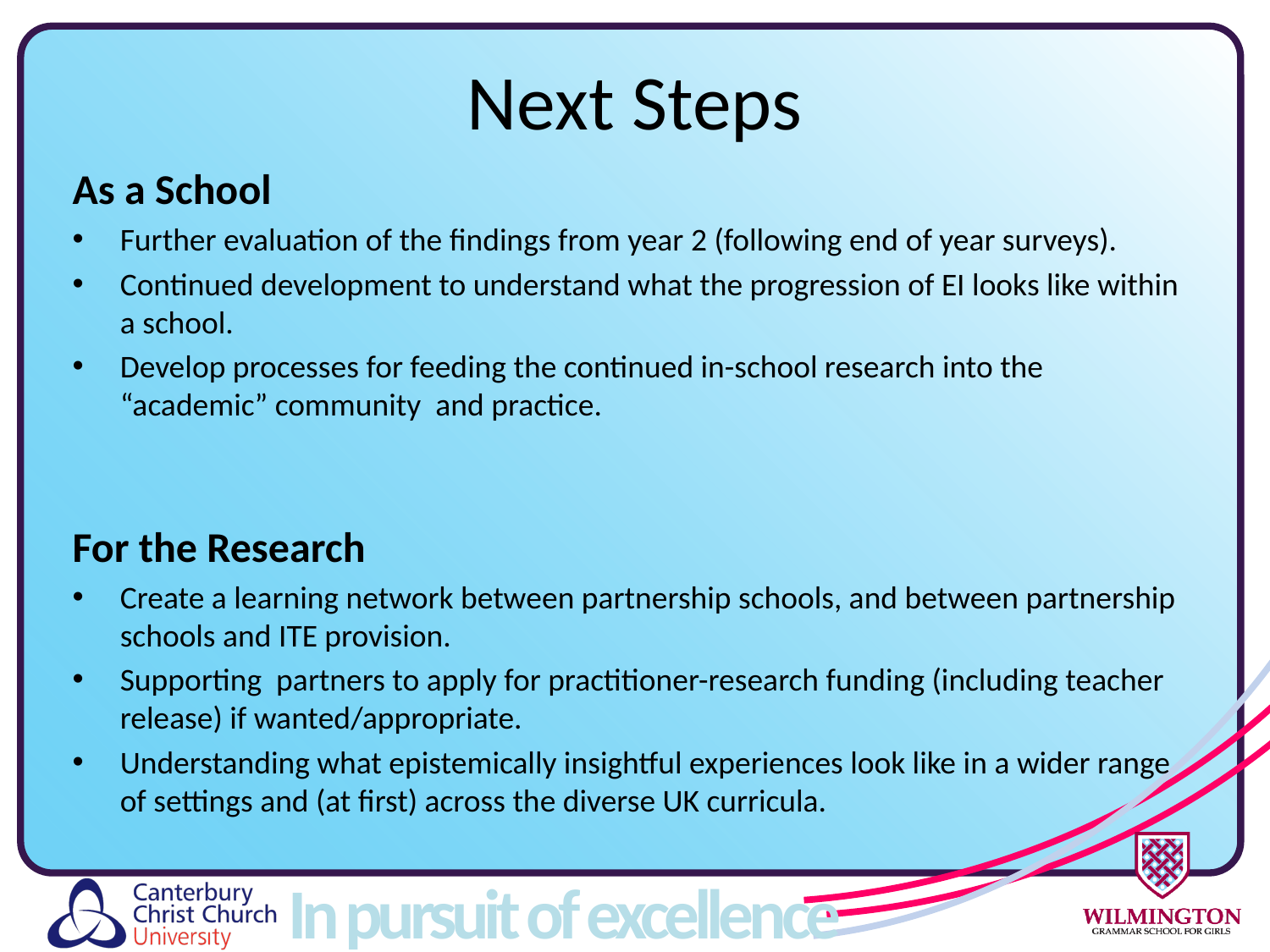

# Next Steps
As a School
Further evaluation of the findings from year 2 (following end of year surveys).
Continued development to understand what the progression of EI looks like within a school.
Develop processes for feeding the continued in-school research into the “academic” community  and practice.

For the Research
Create a learning network between partnership schools, and between partnership schools and ITE provision.
Supporting  partners to apply for practitioner-research funding (including teacher release) if wanted/appropriate.
Understanding what epistemically insightful experiences look like in a wider range of settings and (at first) across the diverse UK curricula.